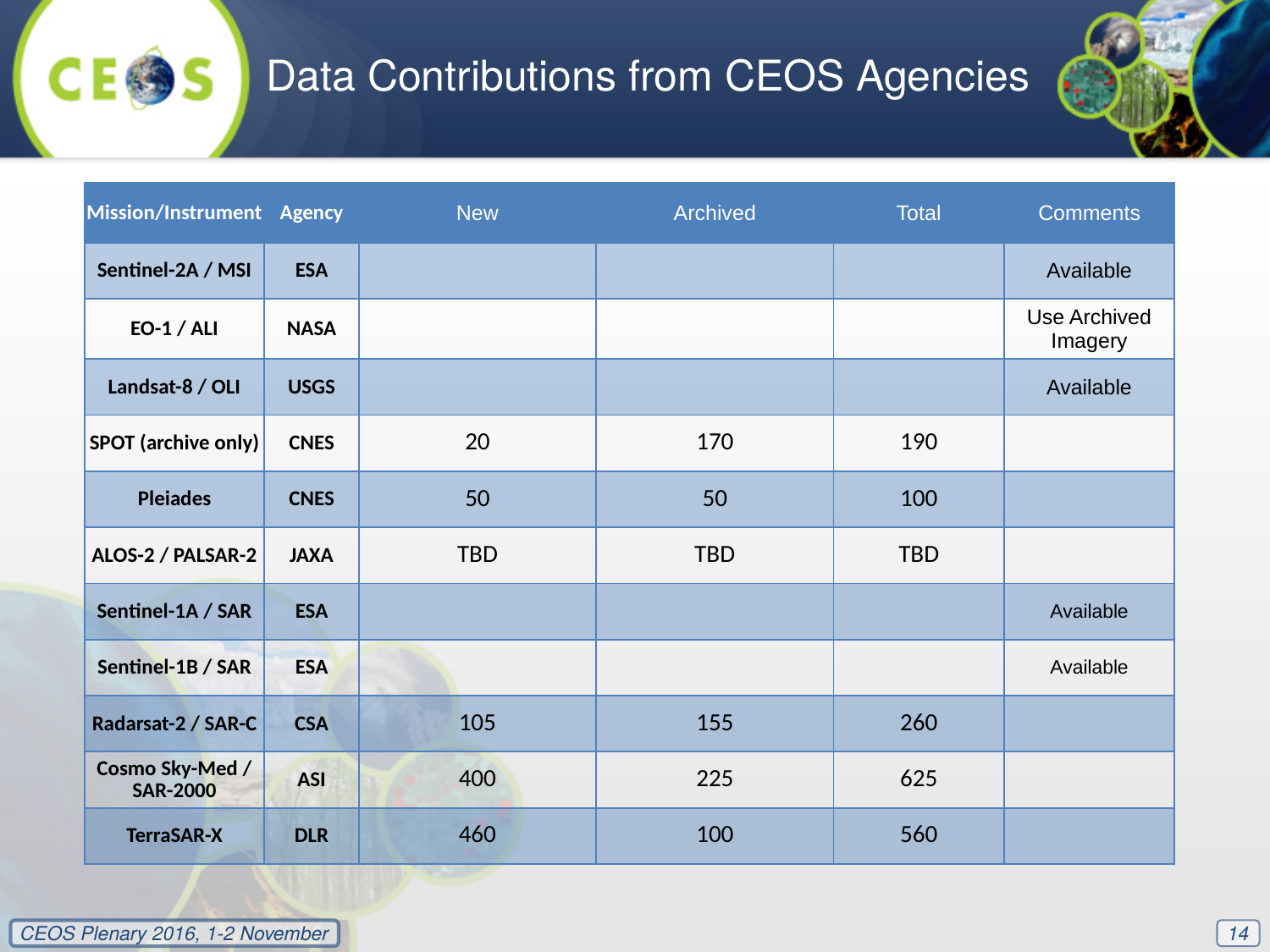

Data Contributions from CEOS Agencies
| Mission/Instrument | Agency | New | Archived | Total | Comments |
| --- | --- | --- | --- | --- | --- |
| Sentinel-2A / MSI | ESA |  |  |  | Available |
| EO-1 / ALI | NASA |  |  |  | Use Archived Imagery |
| Landsat-8 / OLI | USGS |  |  |  | Available |
| SPOT (archive only) | CNES | 20 | 170 | 190 |  |
| Pleiades | CNES | 50 | 50 | 100 |  |
| ALOS-2 / PALSAR-2 | JAXA | TBD | TBD | TBD |  |
| Sentinel-1A / SAR | ESA |  |  |  | Available |
| Sentinel-1B / SAR | ESA |  |  |  | Available |
| Radarsat-2 / SAR-C | CSA | 105 | 155 | 260 |  |
| Cosmo Sky-Med / SAR-2000 | ASI | 400 | 225 | 625 |  |
| TerraSAR-X | DLR | 460 | 100 | 560 |  |
14